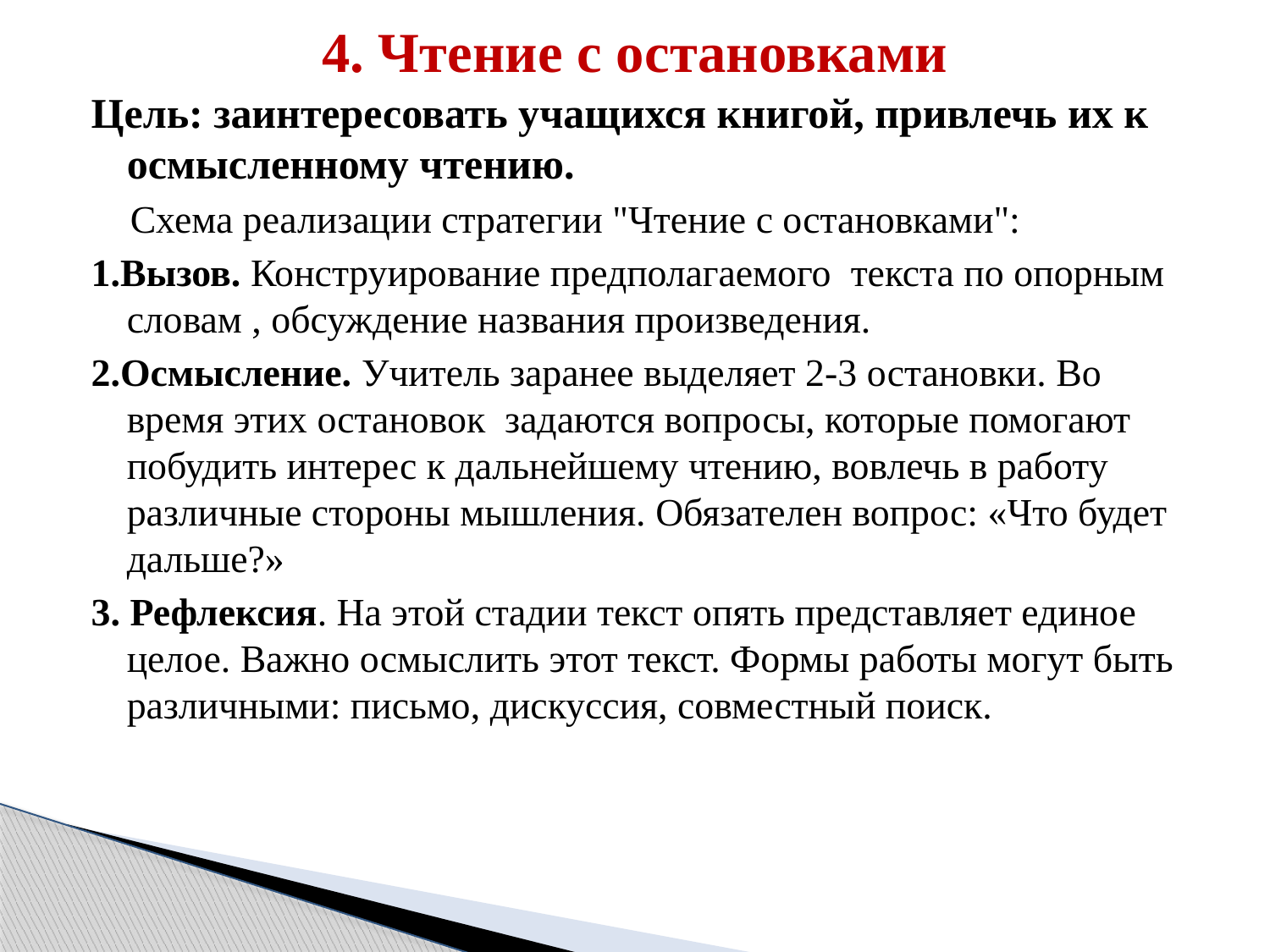

# 4. Чтение с остановками
Цель: заинтересовать учащихся книгой, привлечь их к осмысленному чтению.
    Схема реализации стратегии "Чтение с остановками":
1.Вызов. Конструирование предполагаемого  текста по опорным словам , обсуждение названия произведения.
2.Осмысление. Учитель заранее выделяет 2-3 остановки. Во время этих остановок  задаются вопросы, которые помогают побудить интерес к дальнейшему чтению, вовлечь в работу  различные стороны мышления. Обязателен вопрос: «Что будет дальше?»
3. Рефлексия. На этой стадии текст опять представляет единое целое. Важно осмыслить этот текст. Формы работы могут быть различными: письмо, дискуссия, совместный поиск.